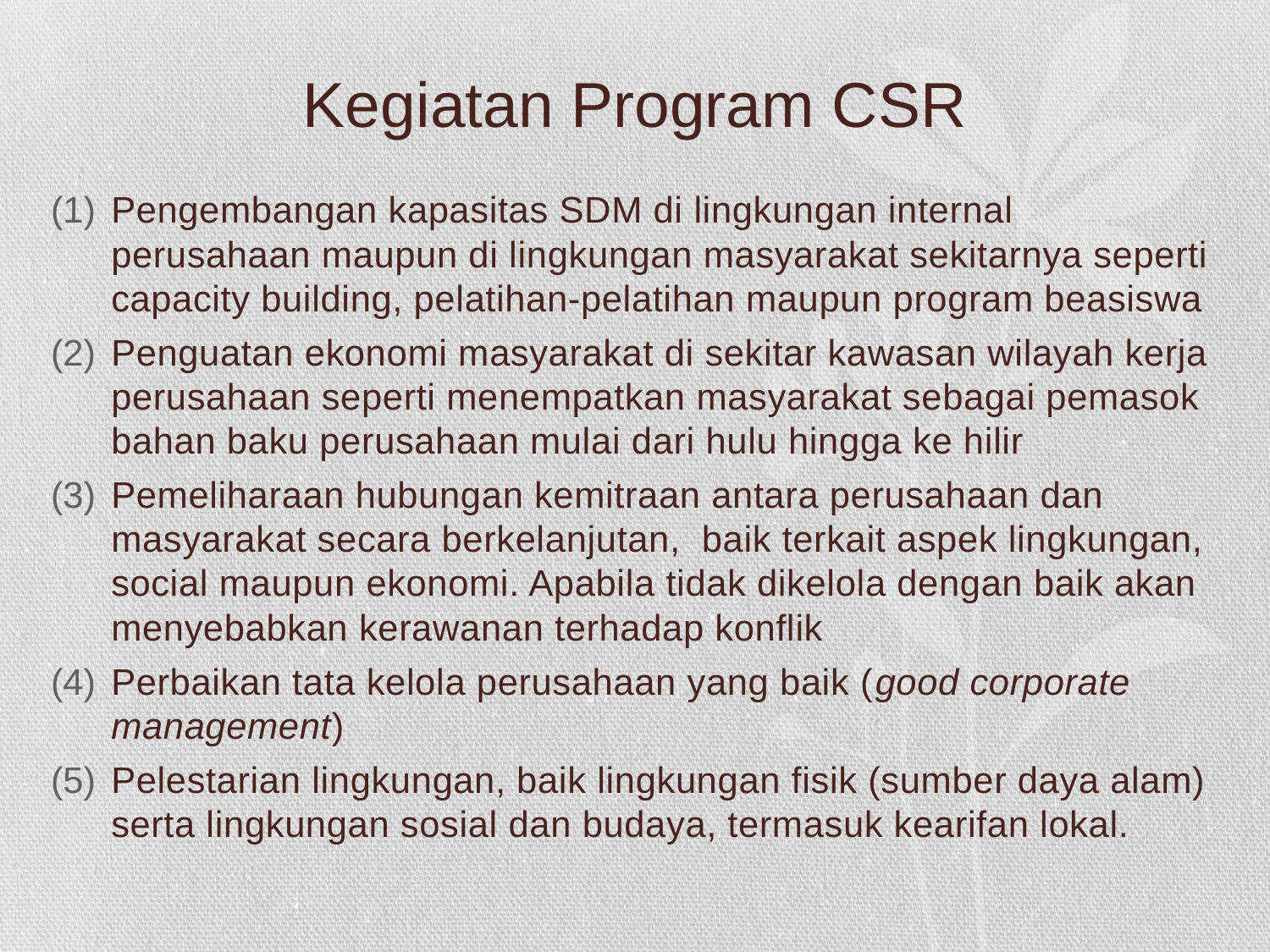

# Kegiatan Program CSR
Pengembangan kapasitas SDM di lingkungan internal perusahaan maupun di lingkungan masyarakat sekitarnya seperti capacity building, pelatihan-pelatihan maupun program beasiswa
Penguatan ekonomi masyarakat di sekitar kawasan wilayah kerja perusahaan seperti menempatkan masyarakat sebagai pemasok bahan baku perusahaan mulai dari hulu hingga ke hilir
Pemeliharaan hubungan kemitraan antara perusahaan dan masyarakat secara berkelanjutan,  baik terkait aspek lingkungan, social maupun ekonomi. Apabila tidak dikelola dengan baik akan menyebabkan kerawanan terhadap konflik
Perbaikan tata kelola perusahaan yang baik (good corporate management)
Pelestarian lingkungan, baik lingkungan fisik (sumber daya alam) serta lingkungan sosial dan budaya, termasuk kearifan lokal.